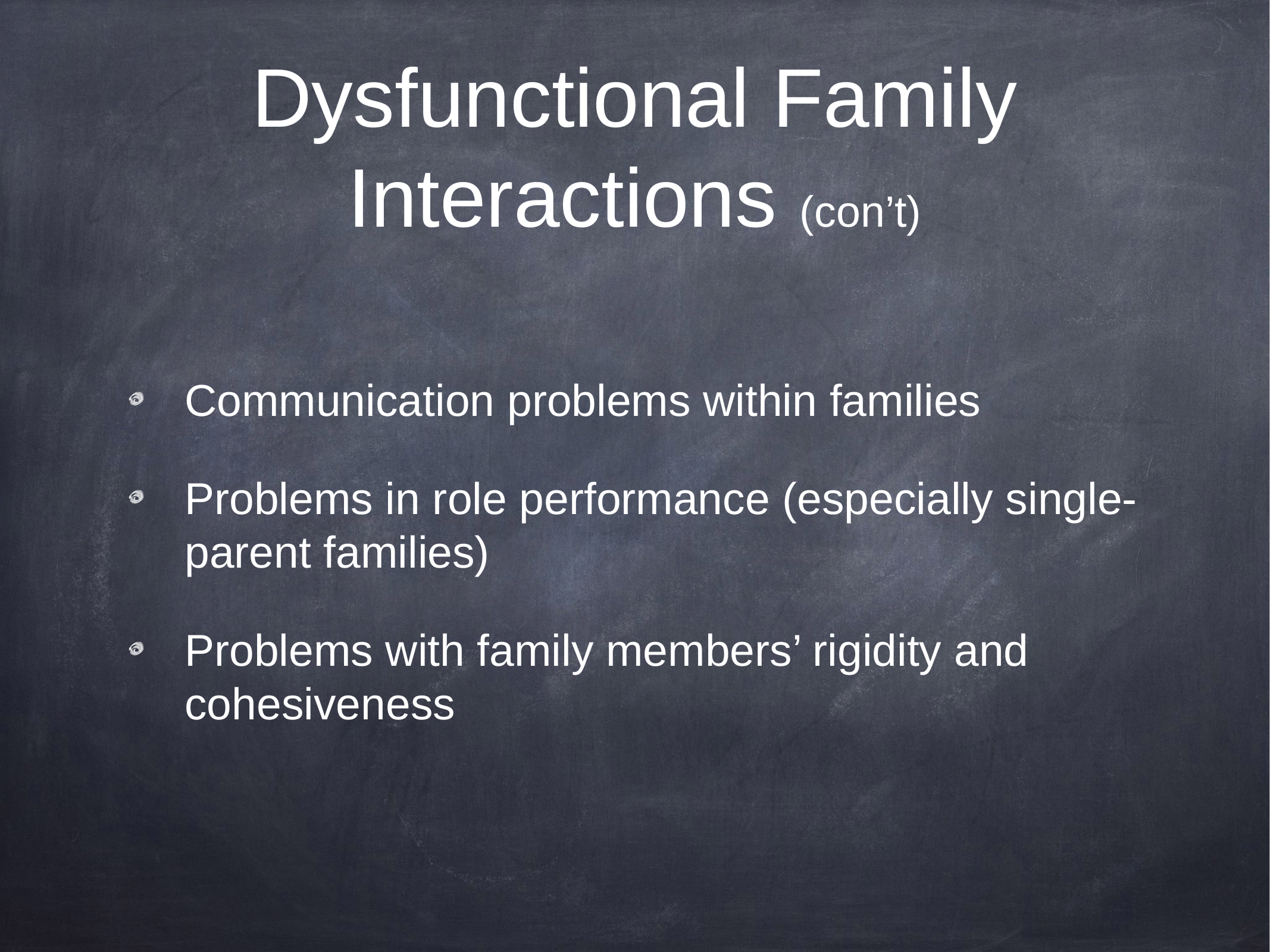

# Dysfunctional Family Interactions (con’t)
Communication problems within families
Problems in role performance (especially single- parent families)
Problems with family members’ rigidity and cohesiveness